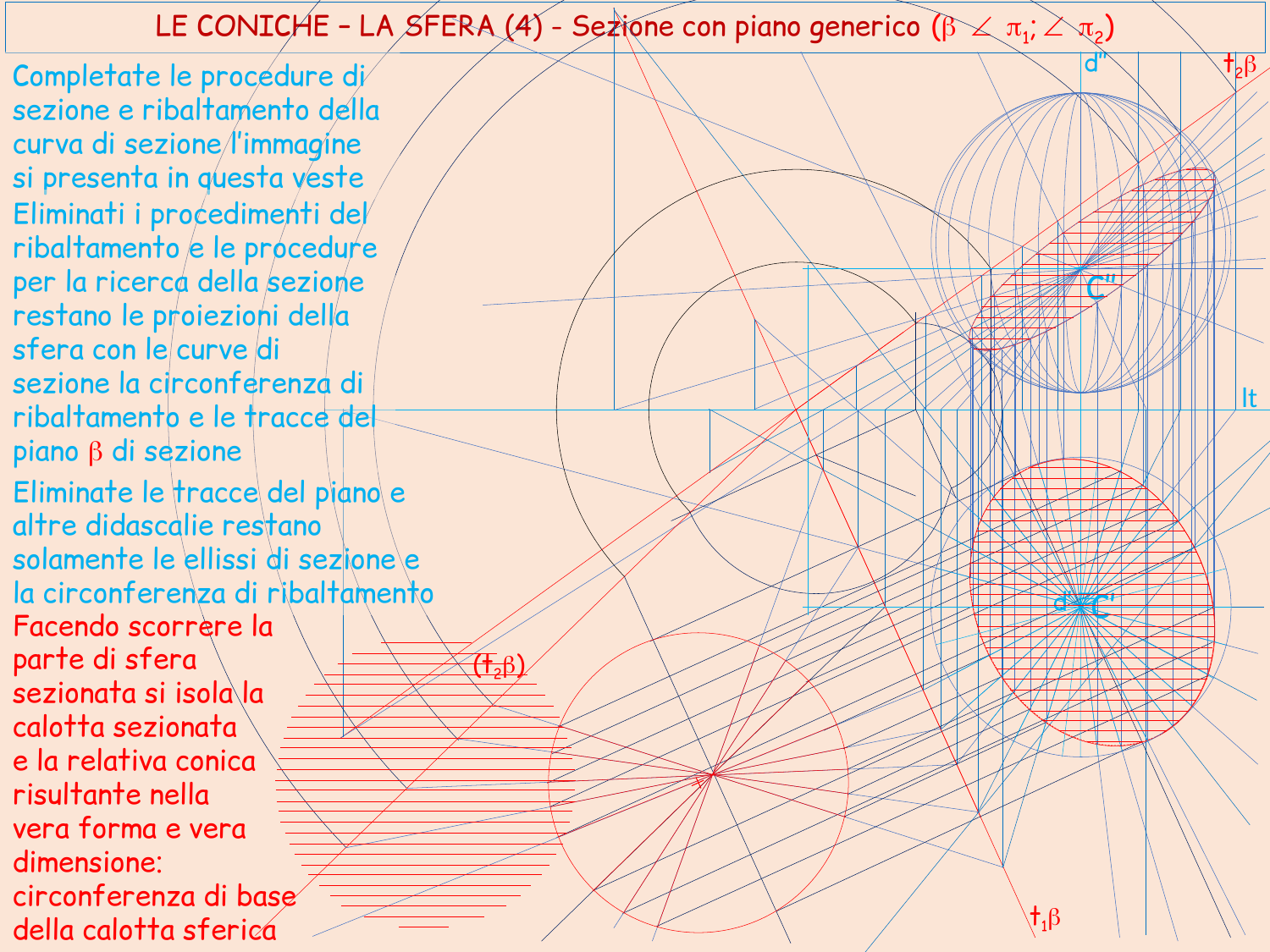

LE CONICHE – LA SFERA (4) - Sezione con piano generico (β ∠ π1; ∠ π2)
d’’
t2β
Completate le procedure di sezione e ribaltamento della curva di sezione l’immagine si presenta in questa veste

Eliminati i procedimenti del ribaltamento e le procedure per la ricerca della sezione restano le proiezioni della sfera con le curve di sezione la circonferenza di ribaltamento e le tracce del piano β di sezione
C’’

lt

Eliminate le tracce del piano e altre didascalie restano solamente le ellissi di sezione e la circonferenza di ribaltamento
≡
C’
d’
Facendo scorrere la parte di sfera sezionata si isola la calotta sezionata
e la relativa conica risultante nella
vera forma e vera dimensione: circonferenza di base della calotta sferica
(t2β)
t1β